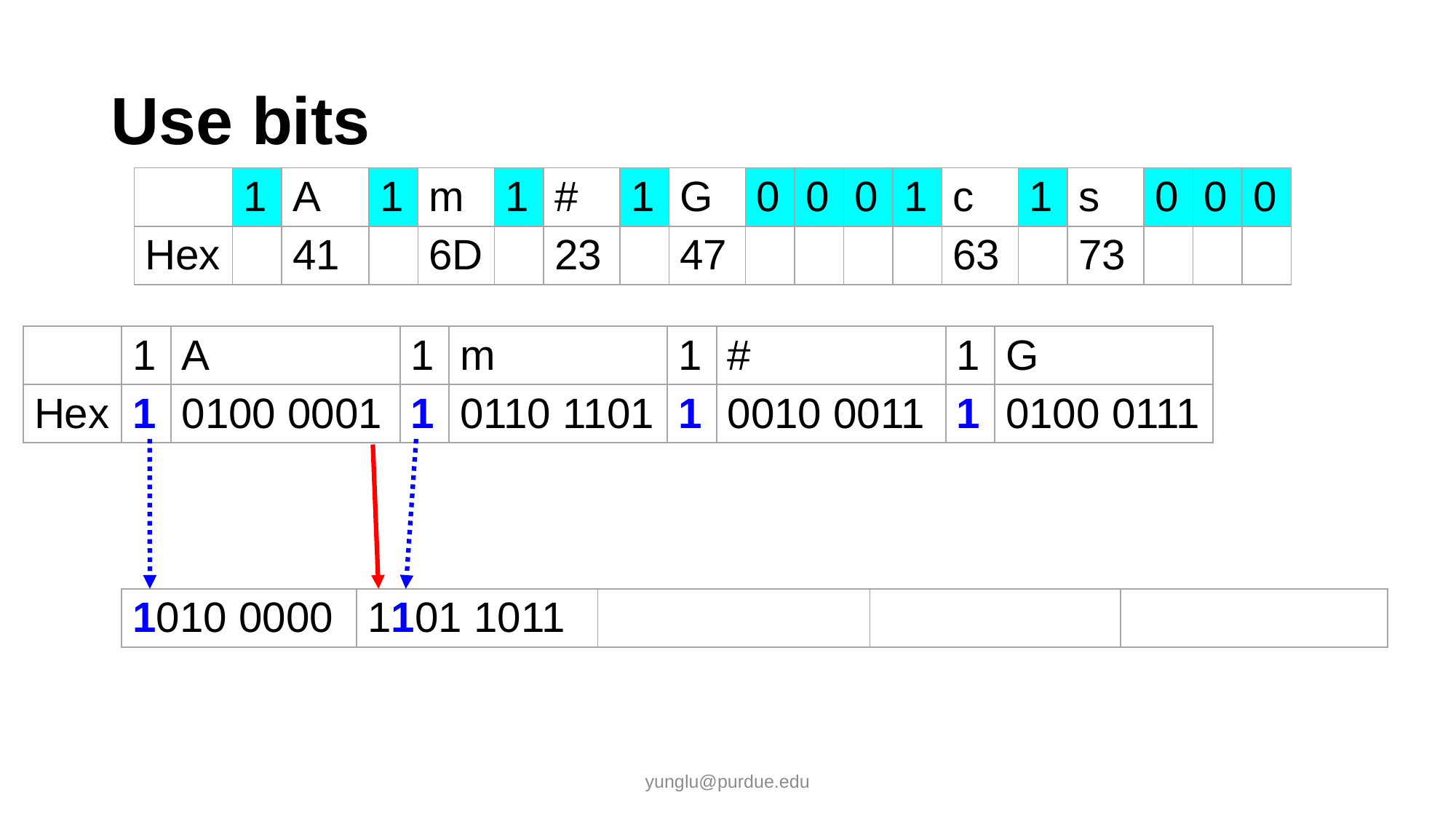

# Use bits
|  | 1 | A | 1 | m | 1 | # | 1 | G | 0 | 0 | 0 | 1 | c | 1 | s | 0 | 0 | 0 |
| --- | --- | --- | --- | --- | --- | --- | --- | --- | --- | --- | --- | --- | --- | --- | --- | --- | --- | --- |
| Hex |  | 41 |  | 6D |  | 23 |  | 47 |  |  |  |  | 63 |  | 73 |  |  |  |
|  | 1 | A | 1 | m | 1 | # | 1 | G |
| --- | --- | --- | --- | --- | --- | --- | --- | --- |
| Hex | 1 | 0100 0001 | 1 | 0110 1101 | 1 | 0010 0011 | 1 | 0100 0111 |
| 1010 0000 | 1101 1011 |  |  |  |
| --- | --- | --- | --- | --- |
yunglu@purdue.edu